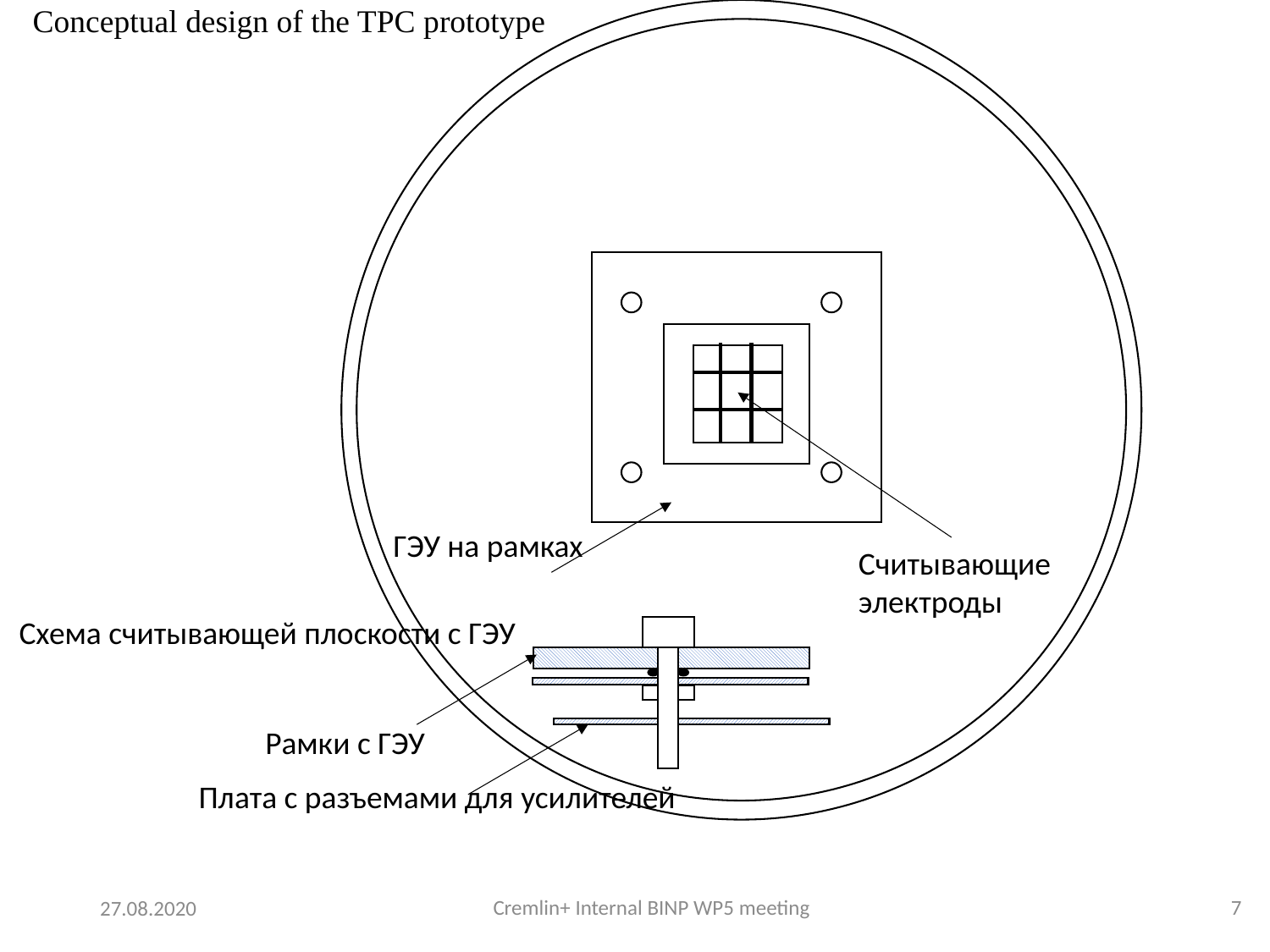

Conceptual design of the TPC prototype

ГЭУ на рамках
Считывающие
электроды
Схема считывающей плоскости с ГЭУ

Рамки с ГЭУ

Плата с разъемами для усилителей
7
Cremlin+ Internal BINP WP5 meeting
27.08.2020